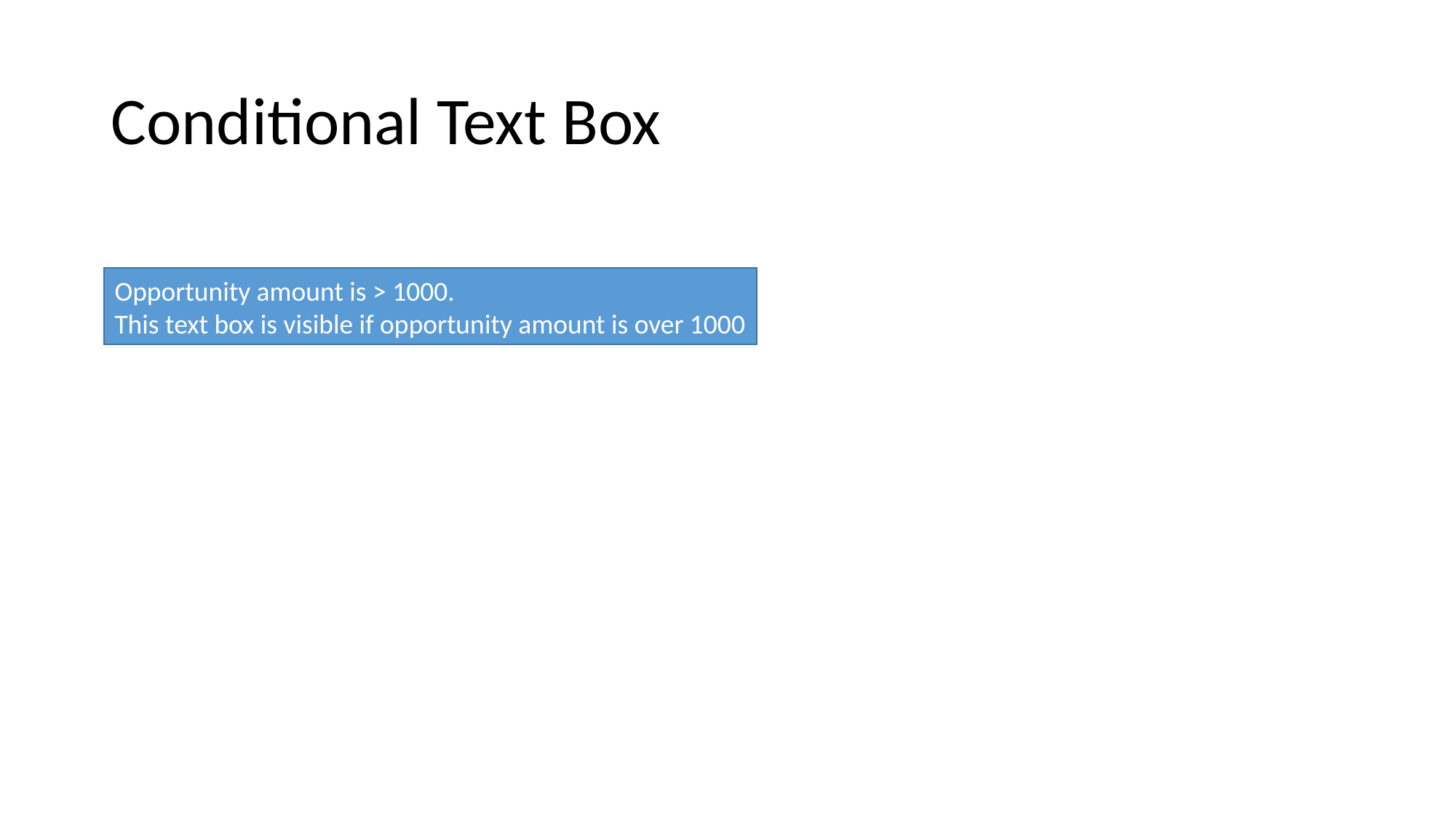

# Conditional Text Box
Opportunity amount is > 1000.
This text box is visible if opportunity amount is over 1000